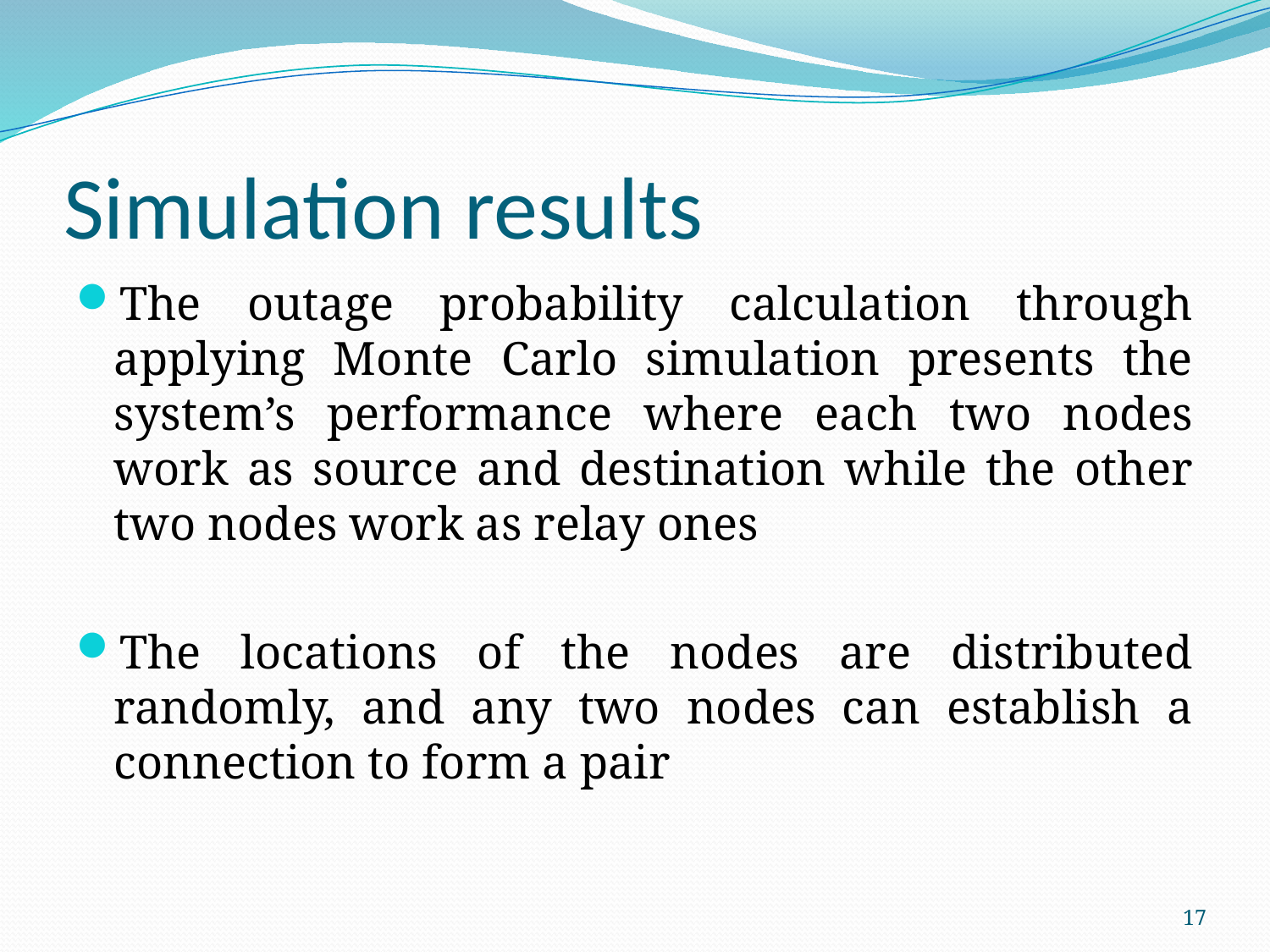

# Simulation results
The outage probability calculation through applying Monte Carlo simulation presents the system’s performance where each two nodes work as source and destination while the other two nodes work as relay ones

The locations of the nodes are distributed randomly, and any two nodes can establish a connection to form a pair

17